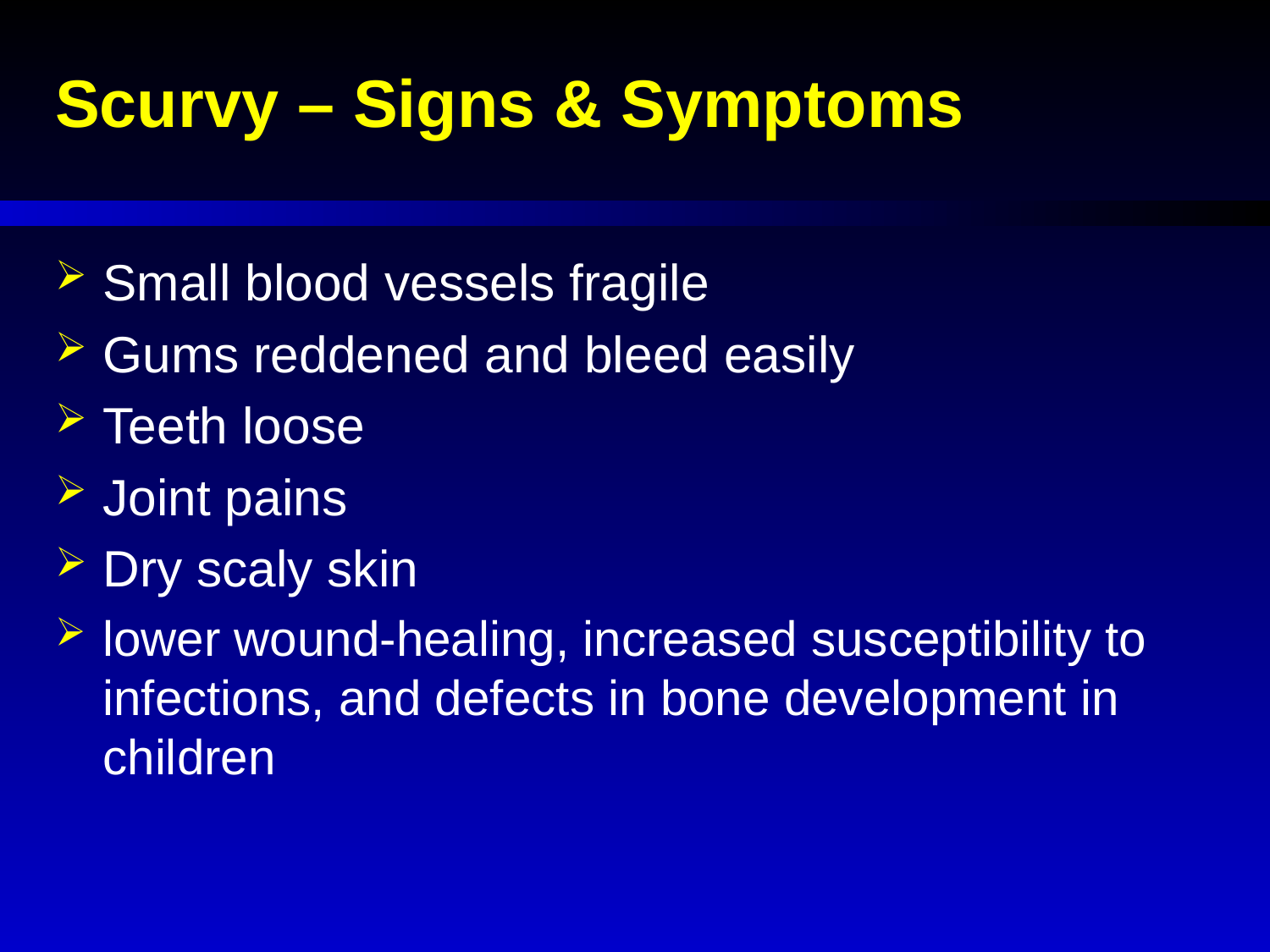

# Scurvy – Signs & Symptoms
Small blood vessels fragile
Gums reddened and bleed easily
Teeth loose
Joint pains
Dry scaly skin
lower wound-healing, increased susceptibility to infections, and defects in bone development in children